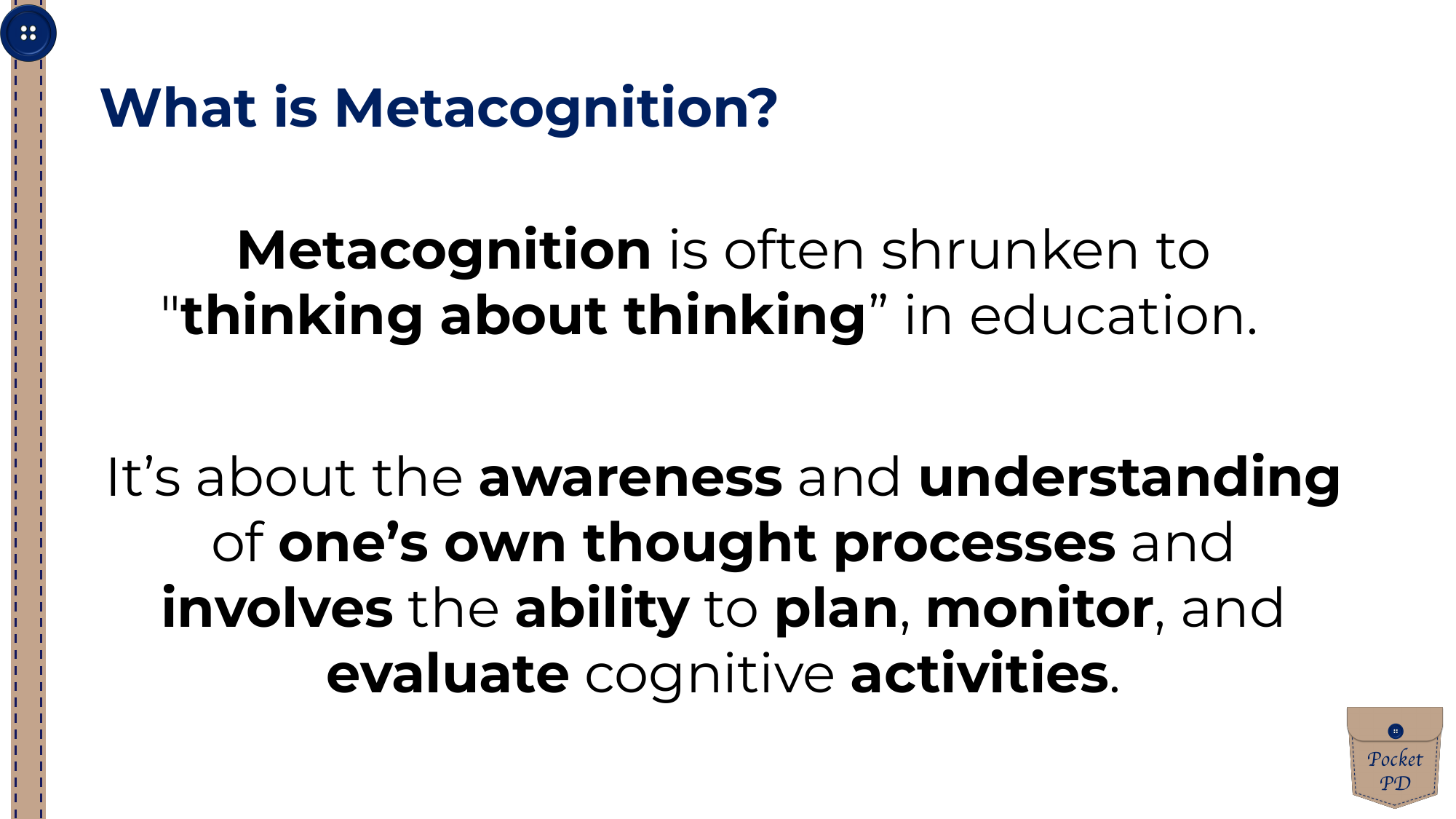

What is Metacognition?
Metacognition is often shrunken to "thinking about thinking” in education.

It’s about the awareness and understanding of one’s own thought processes and involves the ability to plan, monitor, and evaluate cognitive activities.